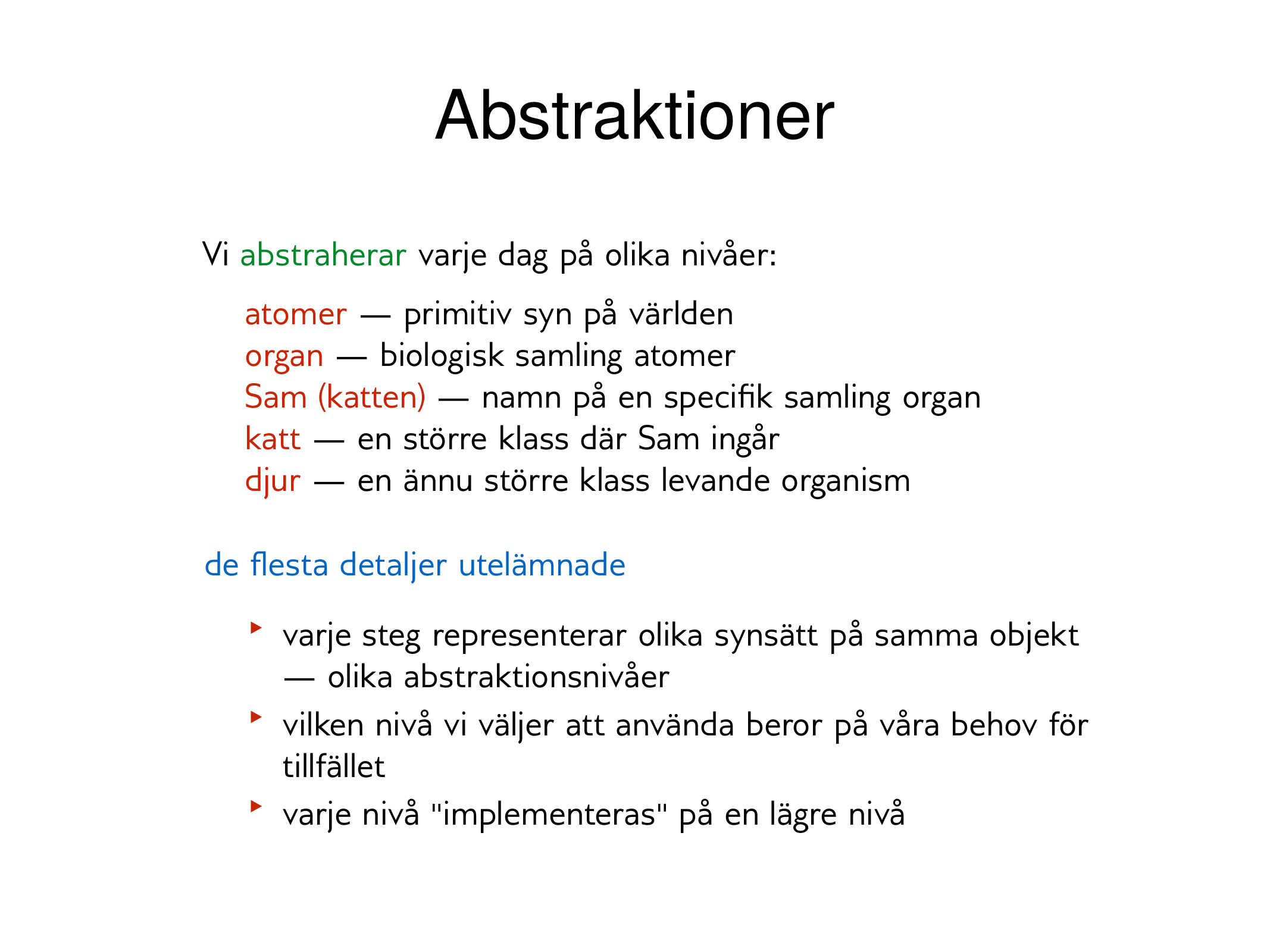

Abstraktioner
Vi abstraherar varje dag på olika nivåer:
atomer — primitiv syn på världen
organ — biologisk samling atomer
Sam (katten) — namn på en specifik samling organ
katt — en större klass där Sam ingår
djur — en ännu större klass levande organism
de flesta detaljer utelämnade
varje steg representerar olika synsätt på samma objekt — olika abstraktionsnivåer
vilken nivå vi väljer att använda beror på våra behov för tillfället
varje nivå "implementeras" på en lägre nivå